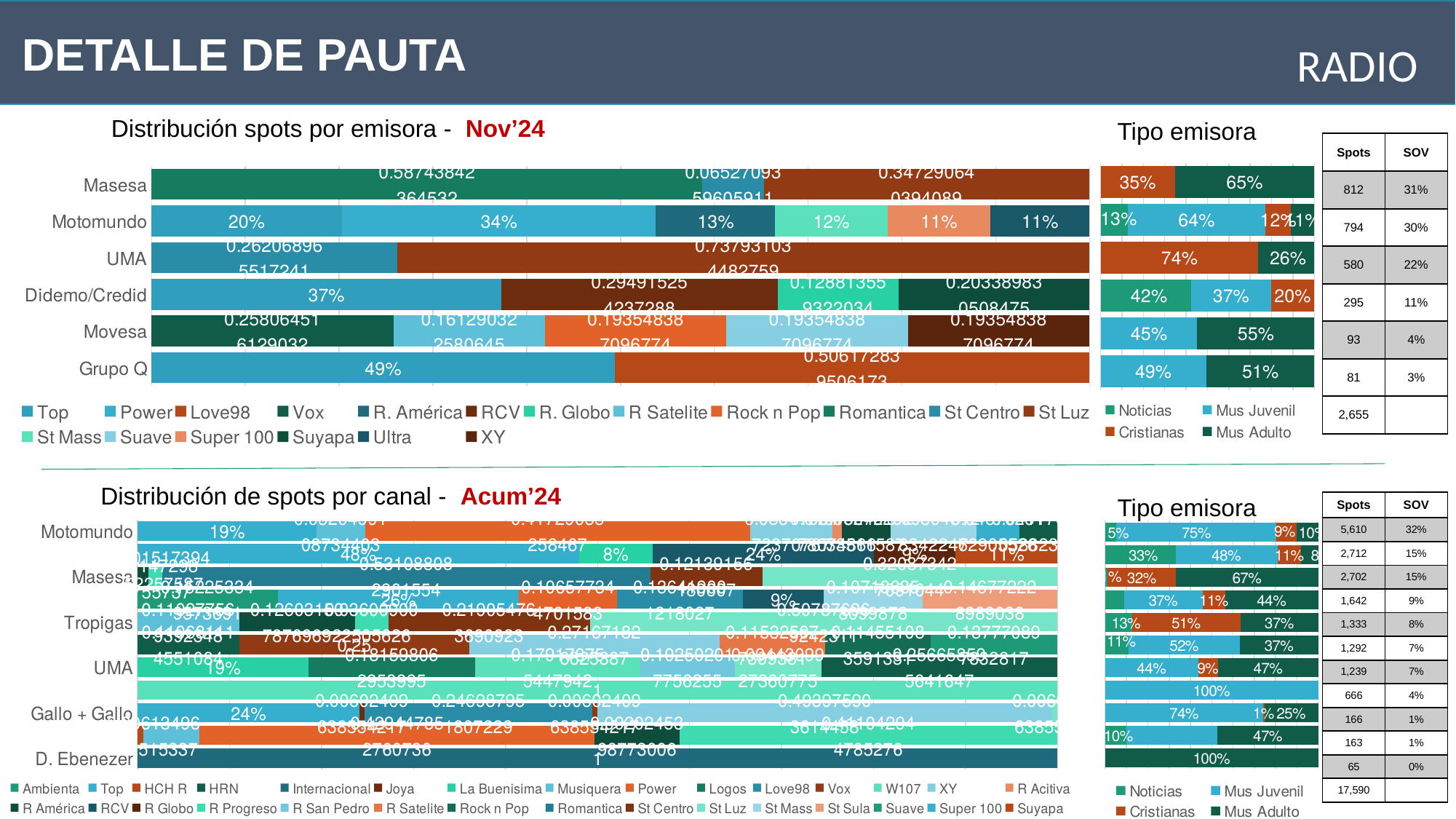

DETALLE DE PAUTA
RADIO
Distribución spots por emisora -  Nov’24
Tipo emisora
| Spots | SOV |
| --- | --- |
| 812 | 31% |
| 794 | 30% |
| 580 | 22% |
| 295 | 11% |
| 93 | 4% |
| 81 | 3% |
| 2,655 |  |

### Chart

| Category | Noticias | Mus Juvenil | Cristianas | Mus Adulto |
|---|---|---|---|---|
| Masesa | None | None | 0.3472906403940887 | 0.6527093596059113 |
| Motomundo | 0.12720403022670027 | 0.6435768261964736 | 0.11964735516372796 | 0.10957178841309824 |
| UMA | None | None | 0.7379310344827587 | 0.2620689655172414 |
| Didemo/Credid | 0.423728813559322 | 0.3728813559322034 | 0.2033898305084746 | None |
| Mosea | None | 0.45161290322580644 | None | 0.5483870967741935 |
| Qrupo Q | None | 0.49382716049382713 | None | 0.5061728395061729 |

### Chart

| Category | Top | Power | Love98 | Vox | R. América | RCV | R. Globo | R Satelite | Rock n Pop | Romantica | St Centro | St Luz | St Mass | Suave | Super 100 | Suyapa | Ultra | XY |
|---|---|---|---|---|---|---|---|---|---|---|---|---|---|---|---|---|---|---|
| Masesa | None | None | None | None | None | None | None | None | None | 0.5874384236453202 | 0.06527093596059114 | 0.3472906403940887 | None | None | None | None | None | None |
| Motomundo | 0.2027707808564232 | 0.3350125944584383 | None | None | 0.12720403022670027 | None | None | None | None | None | None | None | 0.11964735516372796 | None | 0.10957178841309824 | None | 0.10579345088161209 | None |
| UMA | None | None | None | None | None | None | None | None | None | None | 0.2620689655172414 | 0.7379310344827587 | None | None | None | None | None | None |
| Didemo/Credid | 0.3728813559322034 | None | None | None | None | 0.29491525423728815 | 0.1288135593220339 | None | None | None | None | None | None | None | None | 0.2033898305084746 | None | None |
| Movesa | None | None | None | 0.25806451612903225 | None | None | None | 0.16129032258064516 | 0.1935483870967742 | None | None | None | None | 0.1935483870967742 | None | None | None | 0.1935483870967742 |
| Grupo Q | 0.49382716049382713 | None | 0.5061728395061729 | None | None | None | None | None | None | None | None | None | None | None | None | None | None | None |
Distribución de spots por canal -  Acum’24
Tipo emisora
| Spots | SOV |
| --- | --- |
| 5,610 | 32% |
| 2,712 | 15% |
| 2,702 | 15% |
| 1,642 | 9% |
| 1,333 | 8% |
| 1,292 | 7% |
| 1,239 | 7% |
| 666 | 4% |
| 166 | 1% |
| 163 | 1% |
| 65 | 0% |
| 17,590 |  |

### Chart

| Category | Ambienta | Top | HCH R | HRN | Internacional | Joya | La Buenisima | Musiquera | Power | Logos  | Love98 | Vox | W107 | XY | R Acitiva | R América | RCV | R Globo | R Progreso | R San Pedro | R Satelite | Rock n Pop | Romantica | St Centro | St Luz | St Mass | St Sula | Suave | Super 100 | Suyapa | Ultra |
|---|---|---|---|---|---|---|---|---|---|---|---|---|---|---|---|---|---|---|---|---|---|---|---|---|---|---|---|---|---|---|---|
| Motomundo | None | 0.19393939393939394 | None | None | None | None | None | 0.05204991087344029 | 0.4172905525846702 | None | None | None | None | 0.08841354723707665 | 0.010160427807486631 | 0.05276292335115865 | None | None | None | None | None | None | None | None | None | 0.09304812834224599 | None | None | 0.04670231729055258 | None | 0.041176470588235294 |
| Didemo/Credid | None | 0.47898230088495575 | None | None | None | None | 0.0803834808259587 | None | None | None | None | None | None | None | None | None | 0.23967551622418878 | 0.08886430678466077 | None | None | None | None | None | None | None | None | None | None | None | 0.11061946902654868 | None |
| Masesa | None | None | None | None | None | None | None | None | None | None | None | None | None | None | None | 0.01147298297557365 | None | None | 0.015173945225758698 | None | None | None | 0.5310880829015544 | 0.12139156180606958 | 0.32087342709104366 | None | None | None | None | None | None |
| Elektra/Italika | 0.15225334957369063 | 0.2624847746650426 | None | None | None | None | None | None | 0.10657734470158343 | None | 0.1364190012180268 | None | None | None | None | None | 0.08830694275274056 | None | None | None | None | None | None | None | None | 0.1071863580998782 | 0.14677222898903775 | None | None | None | None |
| Tropigas | None | None | None | None | None | None | None | 0.11027756939234809 | None | None | None | None | None | None | None | 0.12603150787696923 | None | None | 0.03600900225056264 | None | None | None | None | 0.21905476369092272 | 0.5078769692423106 | None | None | None | None | None | None |
| Movesa | None | None | None | 0.11068111455108359 | None | None | None | None | None | None | None | 0.25 | None | 0.271671826625387 | None | None | None | None | None | None | 0.1153250773993808 | 0.11455108359133127 | None | None | None | None | None | 0.13777089783281735 | None | None | None |
| UMA | None | None | None | None | None | None | 0.18563357546408393 | None | None | 0.18159806295399517 | None | None | 0.1791767554479419 | None | None | None | None | None | None | 0.10250201775625505 | None | None | None | None | 0.09443099273607748 | None | None | None | None | None | 0.2566585956416465 |
| Central de Motos | None | None | None | None | None | None | None | None | None | None | None | None | 1.0 | None | None | None | None | None | None | None | None | None | None | None | None | None | None | None | None | None | None |
| Gallo + Gallo | None | 0.24096385542168675 | None | None | None | 0.006024096385542169 | None | None | None | None | 0.2469879518072289 | 0.006024096385542169 | None | 0.49397590361445787 | None | None | None | None | None | None | None | None | None | None | 0.006024096385542169 | None | None | None | None | None | None |
| Grupo Q | None | None | 0.006134969325153374 | None | None | None | None | 0.06134969325153374 | 0.42944785276073616 | None | None | None | None | None | None | 0.09202453987730061 | None | None | 0.4110429447852761 | None | None | None | None | None | None | None | None | None | None | None | None |
| D. Ebenezer | None | None | None | None | 1.0 | None | None | None | None | None | None | None | None | None | None | None | None | None | None | None | None | None | None | None | None | None | None | None | None | None | None |

### Chart

| Category | Noticias | Mus Juvenil | Cristianas | Mus Adulto |
|---|---|---|---|---|
| Motomundo | 0.05276292335115865 | 0.7509803921568626 | 0.09304812834224599 | 0.10213903743315508 |
| Didemo/Credid | 0.3300147492625369 | 0.47898230088495575 | 0.11061946902654868 | 0.0803834808259587 |
| Masesa | 0.01147298297557365 | None | 0.32087342709104366 | 0.6676535899333826 |
| Elektra/Italika | 0.08830694275274056 | 0.36906211936662603 | 0.1071863580998782 | 0.4354445797807552 |
| Tropigas | 0.12603150787696923 | None | 0.5086271567891973 | 0.36534133533383345 |
| Movesa | 0.11068111455108359 | 0.521671826625387 | None | 0.36764705882352944 |
| UMA | None | 0.4358353510895884 | 0.09443099273607748 | 0.46973365617433416 |
| Central de Motos | None | 1.0 | None | None |
| Gallo + Gallo | None | 0.7409638554216867 | 0.006024096385542169 | 0.25301204819277107 |
| Grupo Q | 0.09815950920245399 | 0.42944785276073616 | None | 0.4723926380368098 |
| D. Ebenezer | None | None | None | 1.0 |